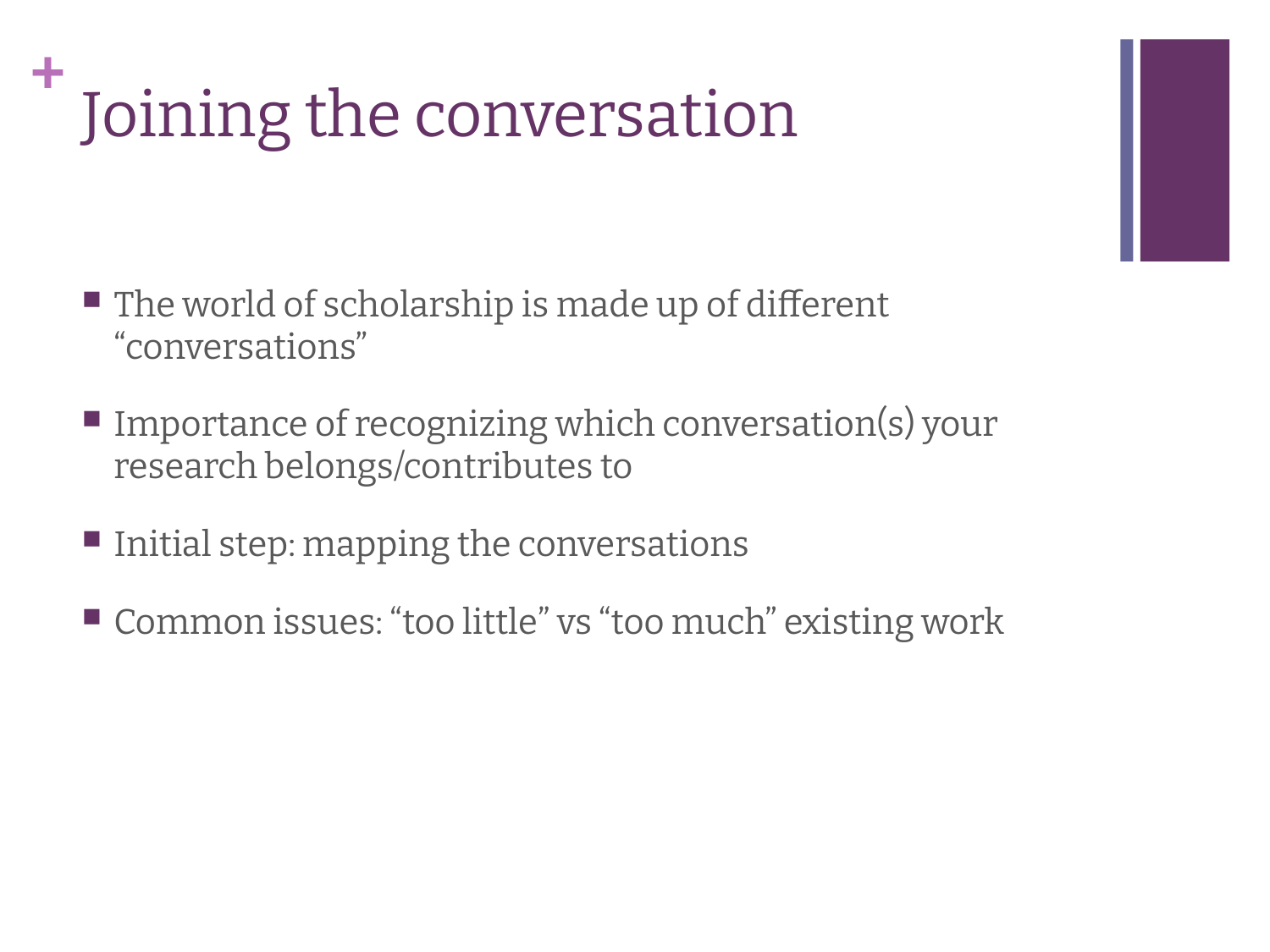

# Joining the conversation
The world of scholarship is made up of different “conversations”
Importance of recognizing which conversation(s) your research belongs/contributes to
Initial step: mapping the conversations
Common issues: “too little” vs “too much” existing work